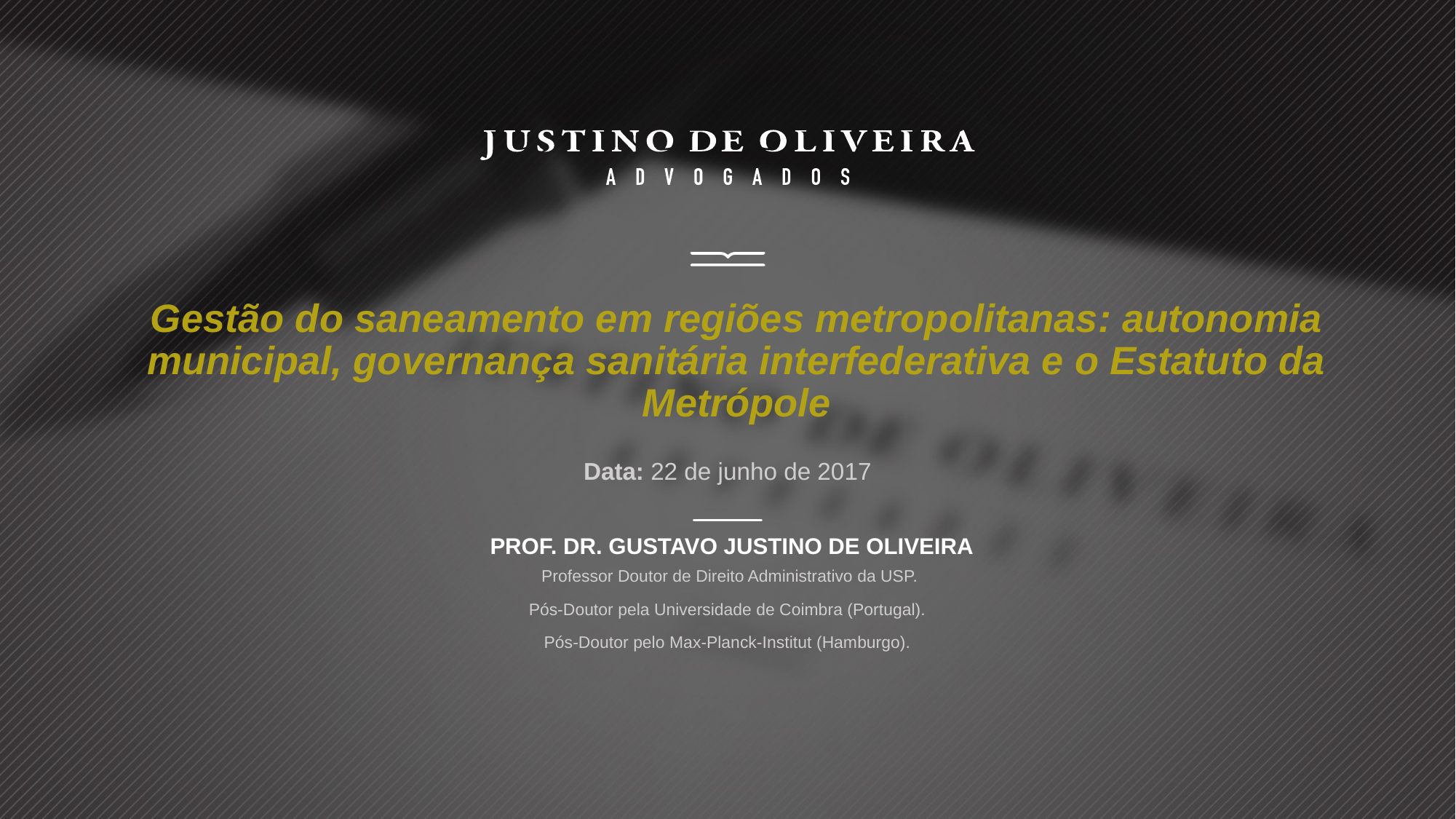

Gestão do saneamento em regiões metropolitanas: autonomia municipal, governança sanitária interfederativa e o Estatuto da Metrópole

Data: 22 de junho de 2017
PROF. DR. GUSTAVO JUSTINO DE OLIVEIRA
Professor Doutor de Direito Administrativo da USP.
Pós-Doutor pela Universidade de Coimbra (Portugal).
Pós-Doutor pelo Max-Planck-Institut (Hamburgo).